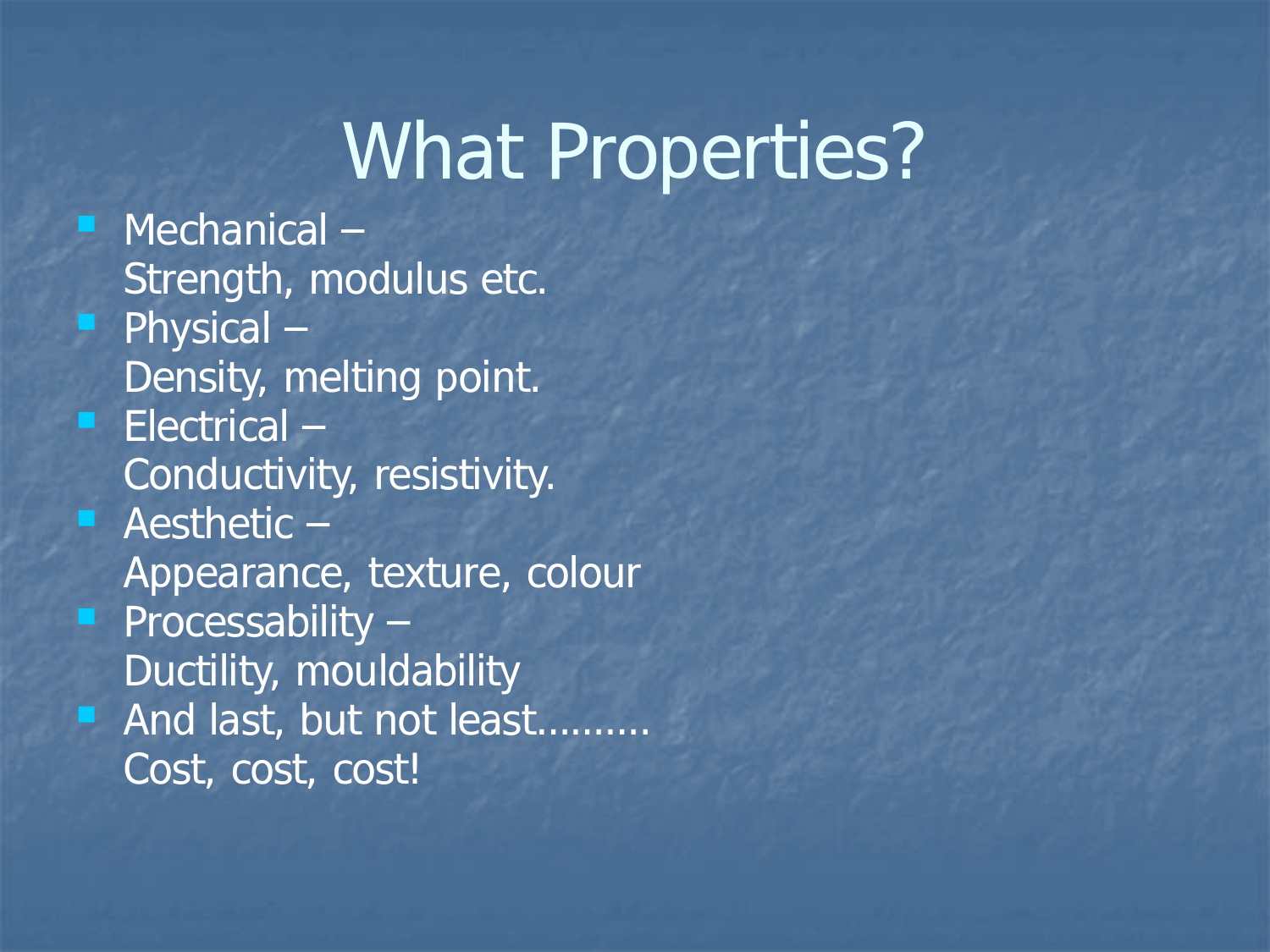

# What Properties?
Mechanical –
	Strength, modulus etc.
Physical –
	Density, melting point.
Electrical –
	Conductivity, resistivity.
Aesthetic –
	Appearance, texture, colour
Processability –
	Ductility, mouldability
And last, but not least……….
	Cost, cost, cost!